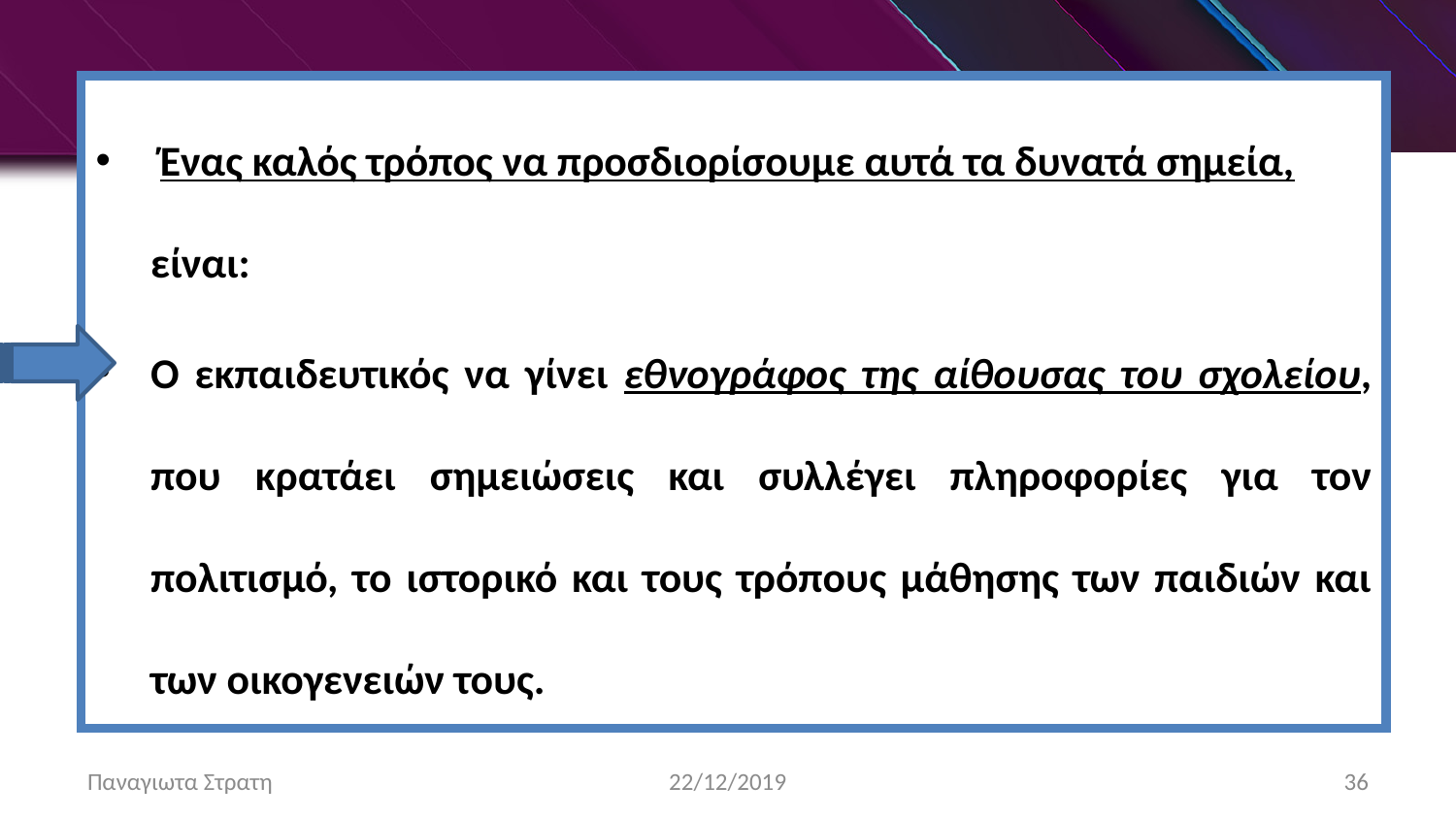

Ένας καλός τρόπος να προσδιορίσουμε αυτά τα δυνατά σημεία, είναι:
Ο εκπαιδευτικός να γίνει εθνογράφος της αίθουσας του σχολείου, που κρατάει σημειώσεις και συλλέγει πληροφορίες για τον πολιτισμό, το ιστορικό και τους τρόπους μάθησης των παιδιών και των οικογενειών τους.

Παναγιωτα Στρατη
22/12/2019
36